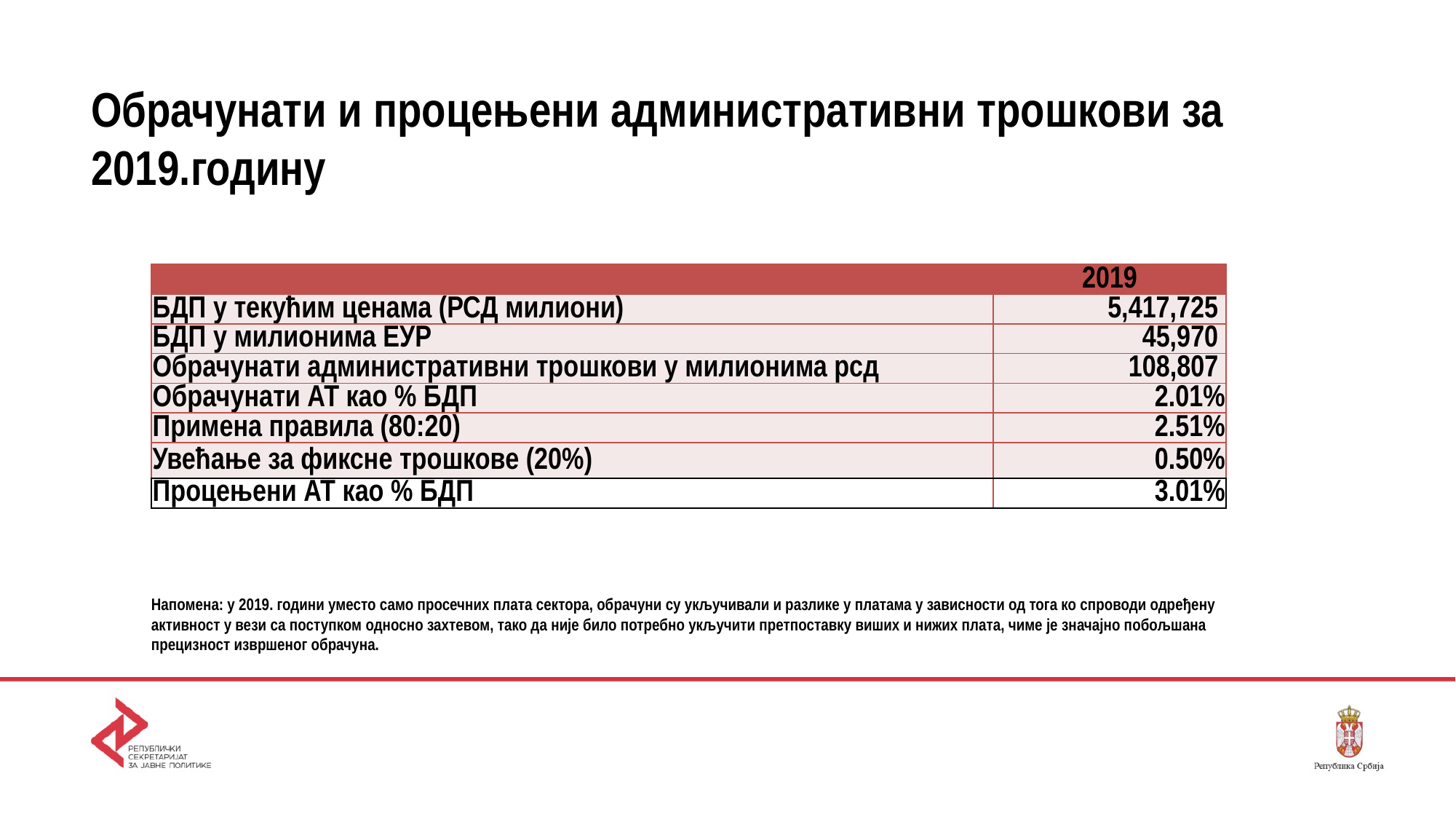

# Обрачунати и процењени административни трошкови за 2019.годину
|  | 2019 |
| --- | --- |
| БДП у текућим ценама (РСД милиони) | 5,417,725 |
| БДП у милионима ЕУР | 45,970 |
| Обрачунати административни трошкови у милионима рсд | 108,807 |
| Обрачунати АТ као % БДП | 2.01% |
| Примена правила (80:20) | 2.51% |
| Увећање за фиксне трошкове (20%) | 0.50% |
| Процењени АТ као % БДП | 3.01% |
Напомена: у 2019. години уместо само просечних плата сектора, обрачуни су укључивали и разлике у платама у зависности од тога ко спроводи одређену
активност у вези са поступком односно захтевом, тако да није било потребно укључити претпоставку виших и нижих плата, чиме је значајно побољшана
прецизност извршеног обрачуна.